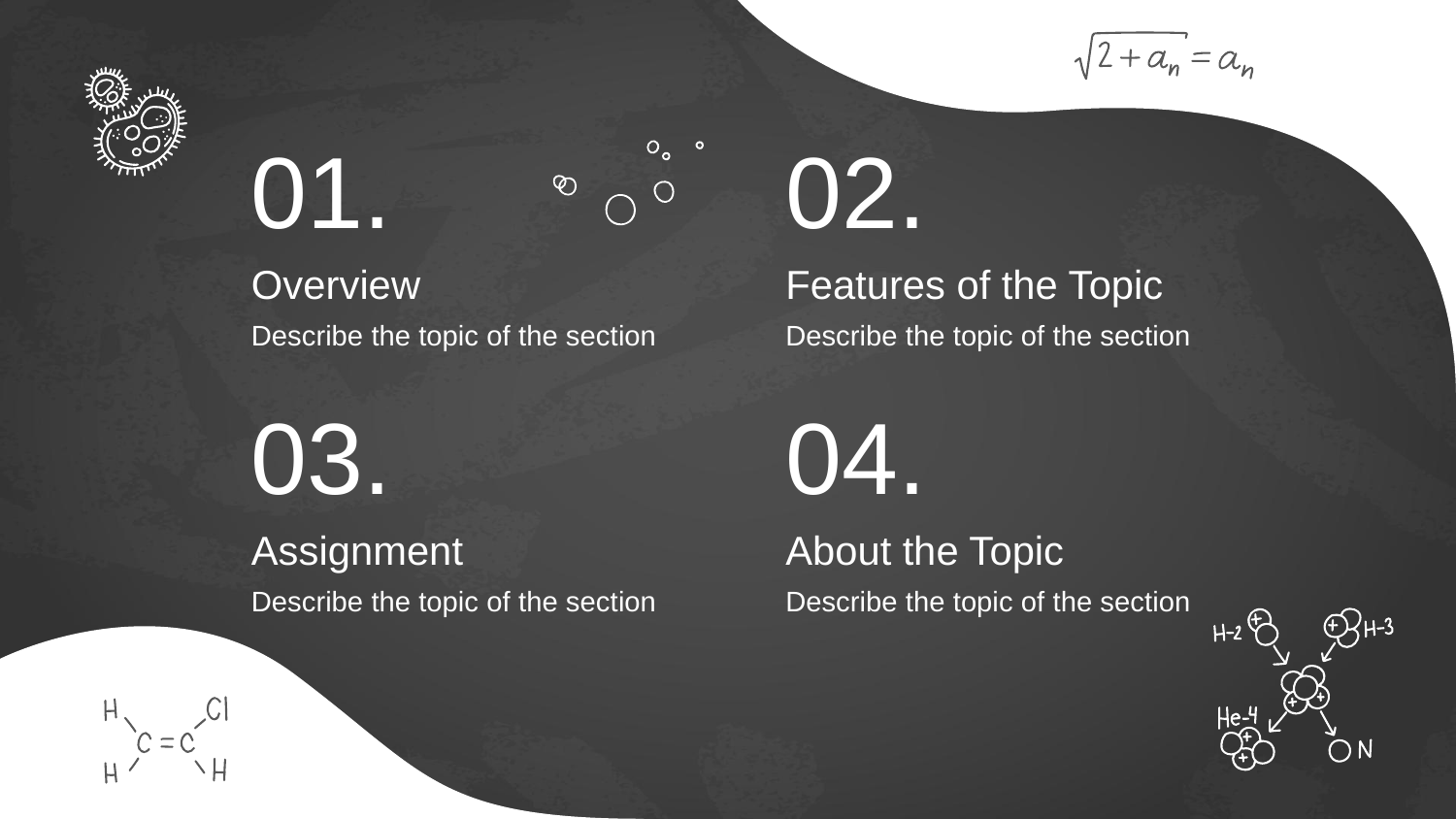

# 01.
02.
Overview
Features of the Topic
Describe the topic of the section
Describe the topic of the section
03.
04.
Assignment
About the Topic
Describe the topic of the section
Describe the topic of the section